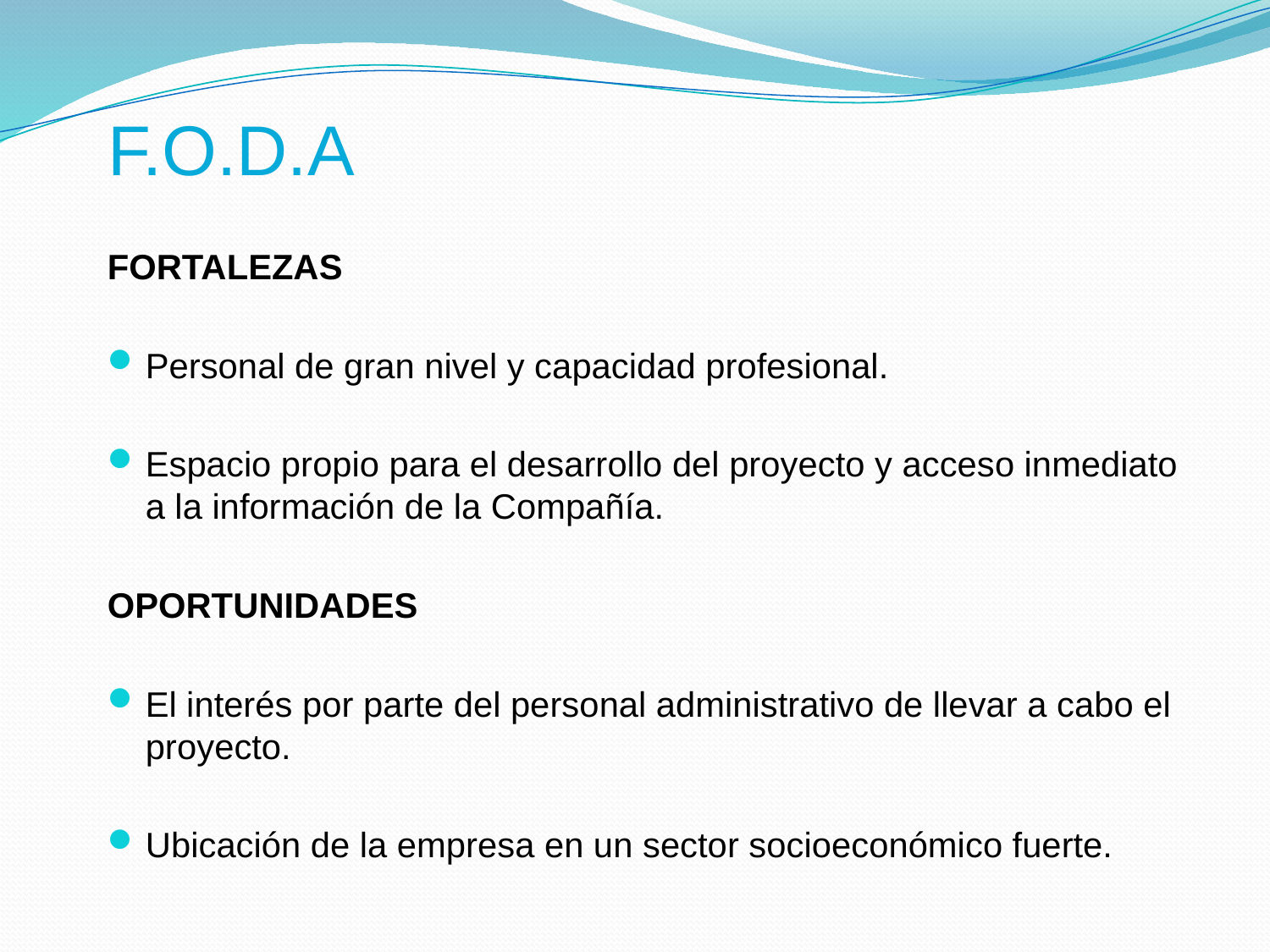

# F.O.D.A
FORTALEZAS

Personal de gran nivel y capacidad profesional.

Espacio propio para el desarrollo del proyecto y acceso inmediato a la información de la Compañía.

OPORTUNIDADES

El interés por parte del personal administrativo de llevar a cabo el proyecto.

Ubicación de la empresa en un sector socioeconómico fuerte.